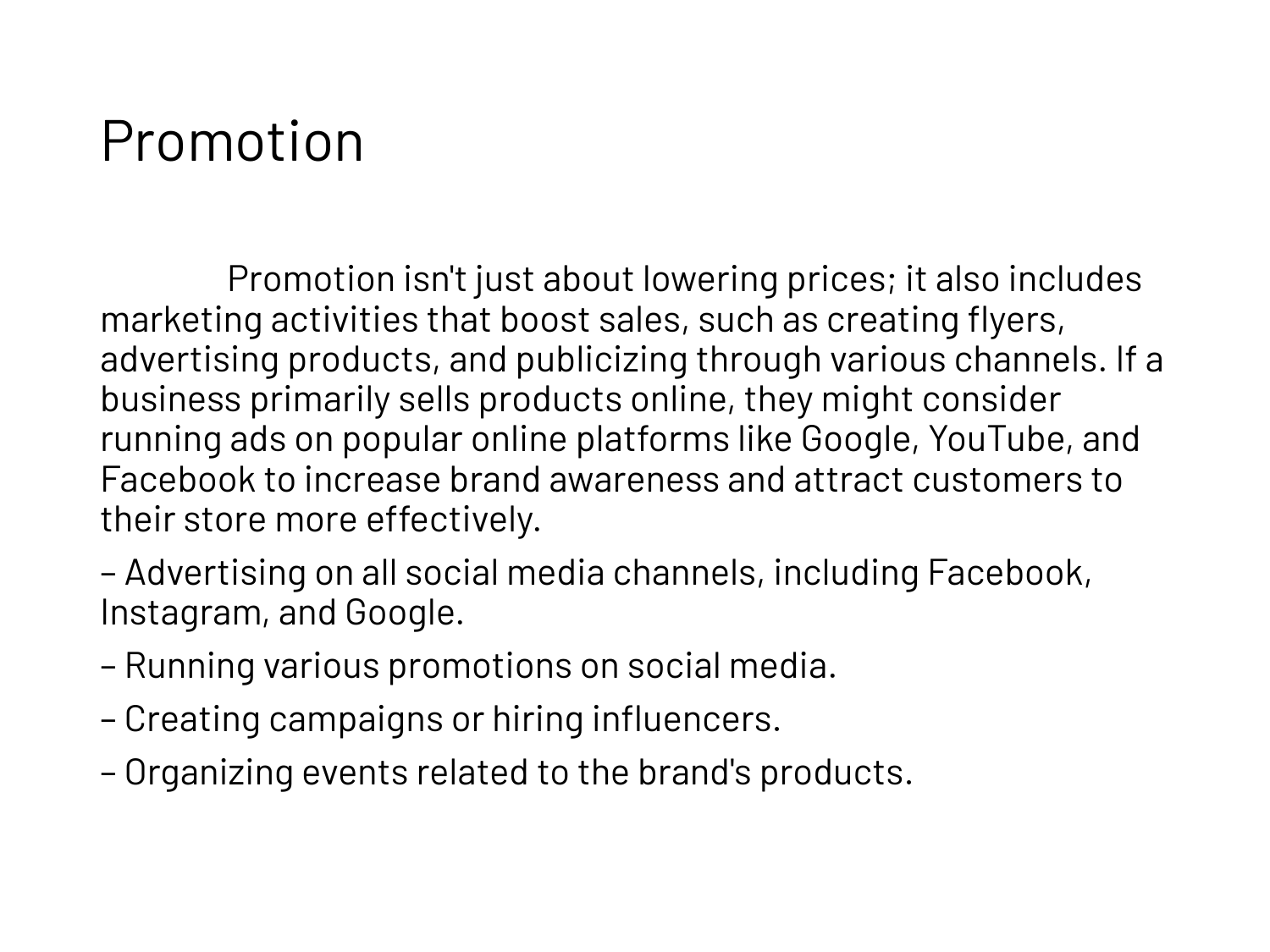

# Promotion
	Promotion isn't just about lowering prices; it also includes marketing activities that boost sales, such as creating flyers, advertising products, and publicizing through various channels. If a business primarily sells products online, they might consider running ads on popular online platforms like Google, YouTube, and Facebook to increase brand awareness and attract customers to their store more effectively.
– Advertising on all social media channels, including Facebook, Instagram, and Google.
– Running various promotions on social media.
– Creating campaigns or hiring influencers.
– Organizing events related to the brand's products.